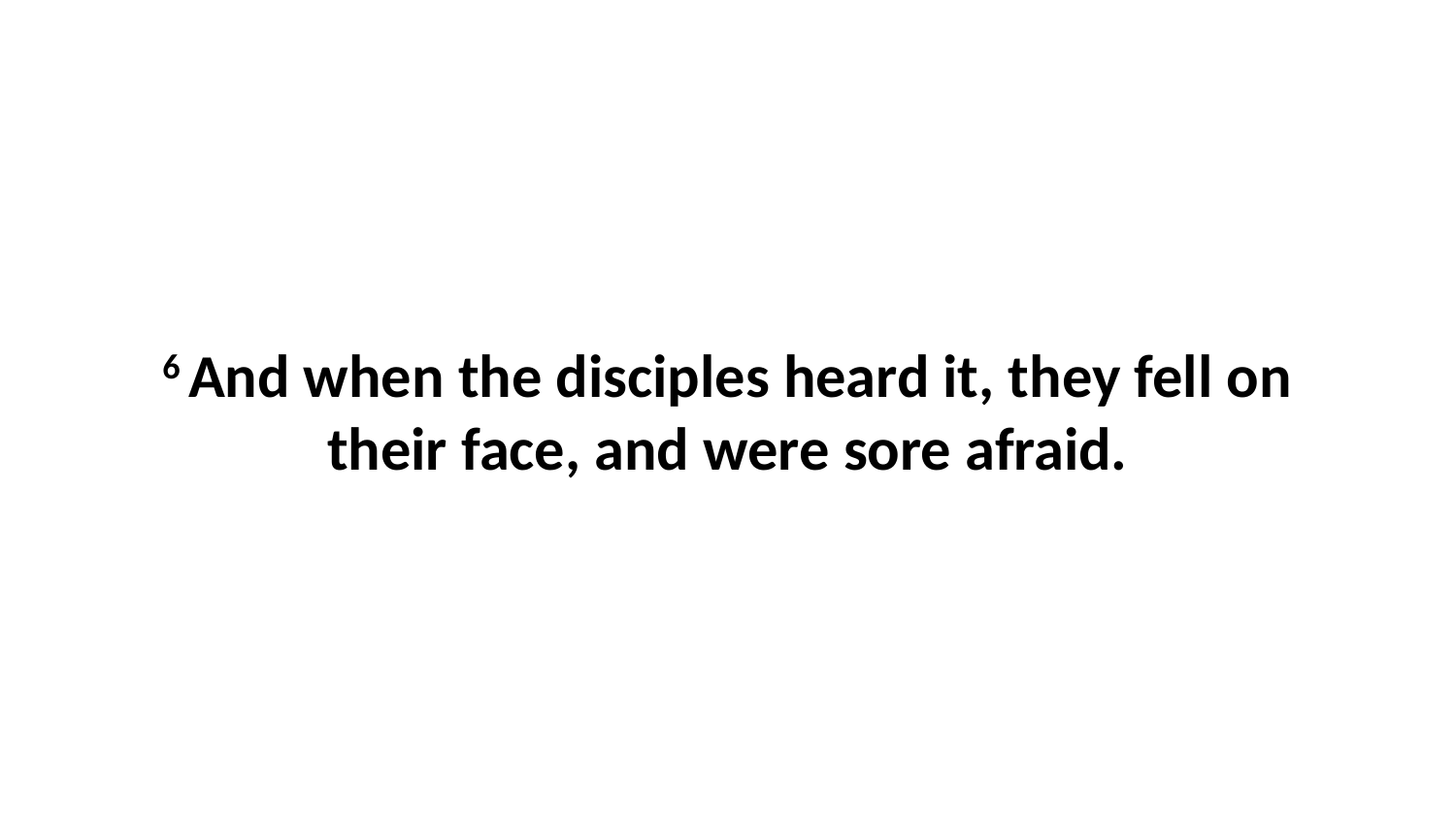

6 And when the disciples heard it, they fell on their face, and were sore afraid.